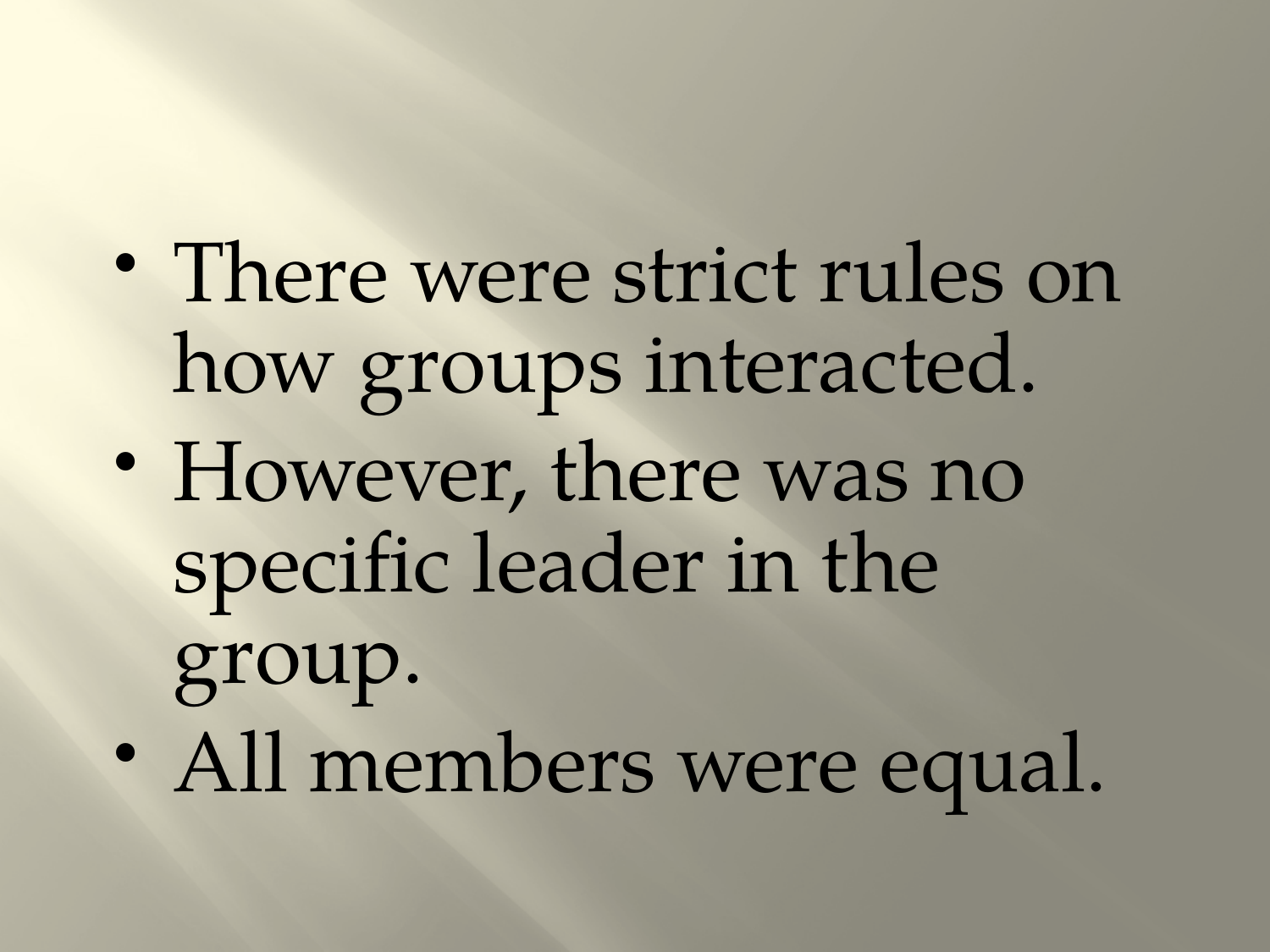

#
There were strict rules on how groups interacted.
However, there was no specific leader in the group.
All members were equal.